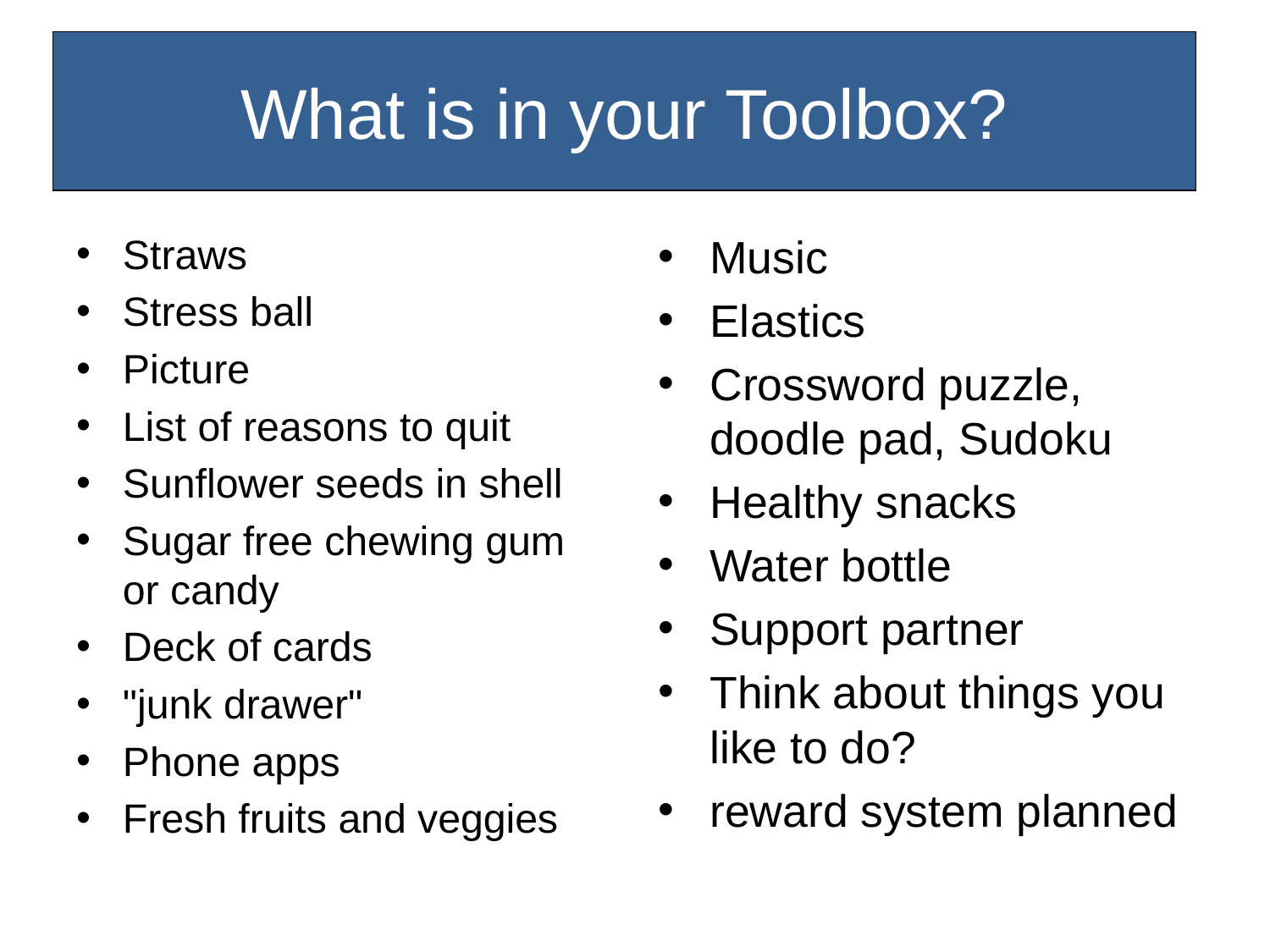

What is in your Toolbox?
Straws
Stress ball
Picture
List of reasons to quit
Sunflower seeds in shell
Sugar free chewing gum or candy
Deck of cards
"junk drawer"
Phone apps
Fresh fruits and veggies

Music
Elastics
Crossword puzzle, doodle pad, Sudoku
Healthy snacks
Water bottle
Support partner
Think about things you like to do?
reward system planned